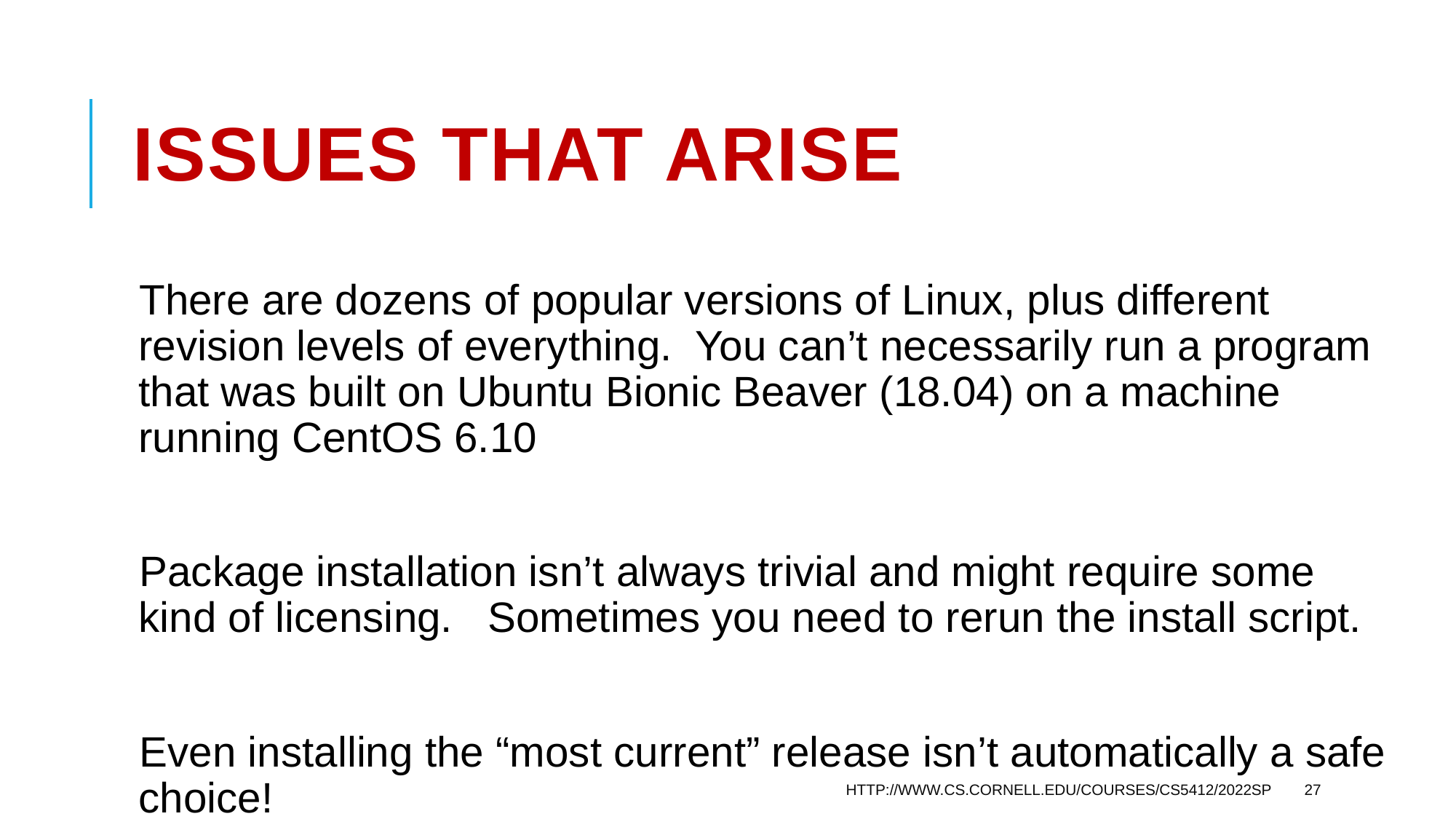

# Issues that arise
There are dozens of popular versions of Linux, plus different revision levels of everything.  You can’t necessarily run a program that was built on Ubuntu Bionic Beaver (18.04) on a machine running CentOS 6.10

Package installation isn’t always trivial and might require some kind of licensing.   Sometimes you need to rerun the install script.

Even installing the “most current” release isn’t automatically a safe choice!
http://www.cs.cornell.edu/courses/cs5412/2022sp
27